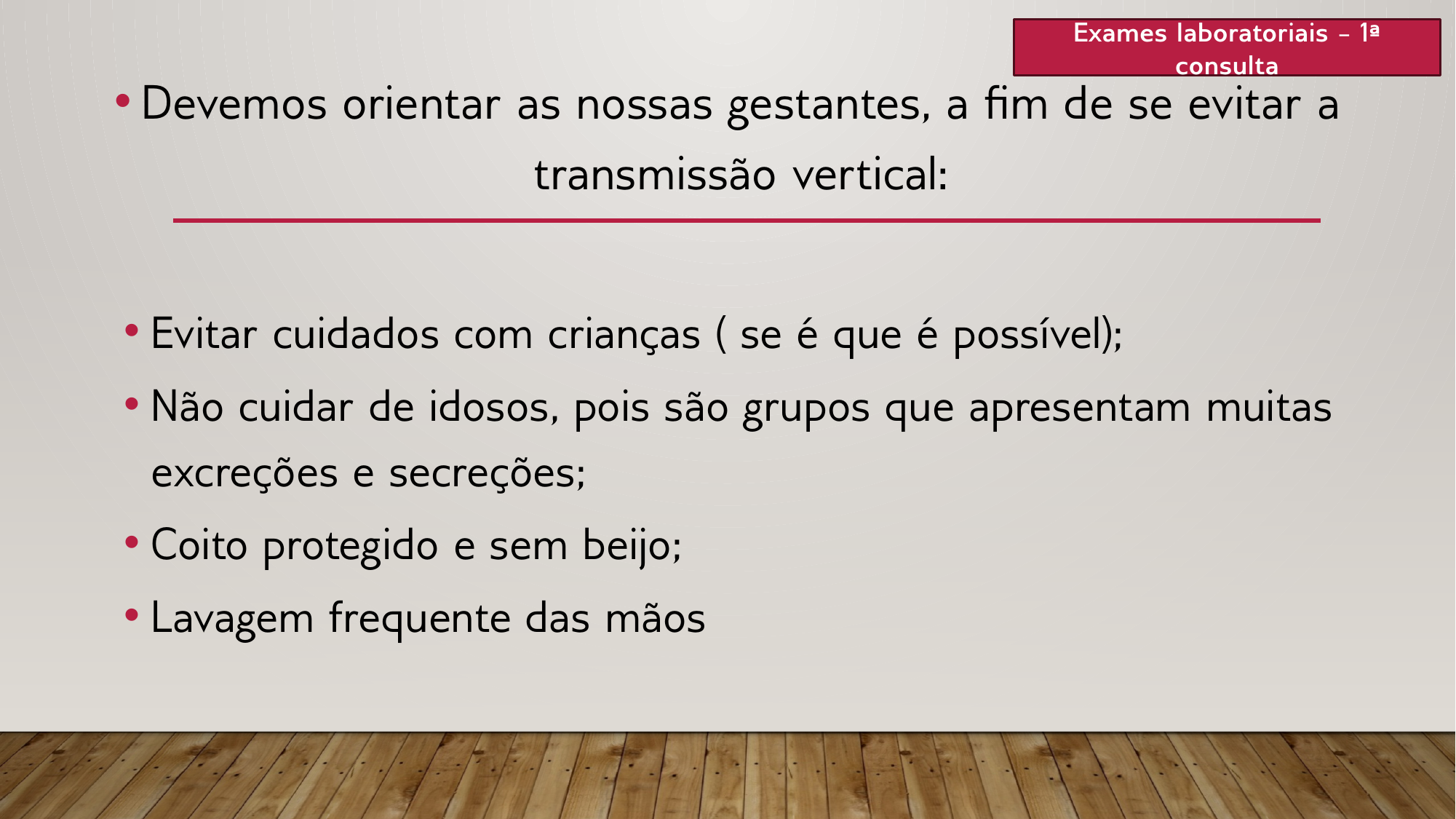

Exames laboratoriais – 1ª consulta
Devemos orientar as nossas gestantes, a fim de se evitar a transmissão vertical:

Evitar cuidados com crianças ( se é que é possível);
Não cuidar de idosos, pois são grupos que apresentam muitas excreções e secreções;
Coito protegido e sem beijo;
Lavagem frequente das mãos